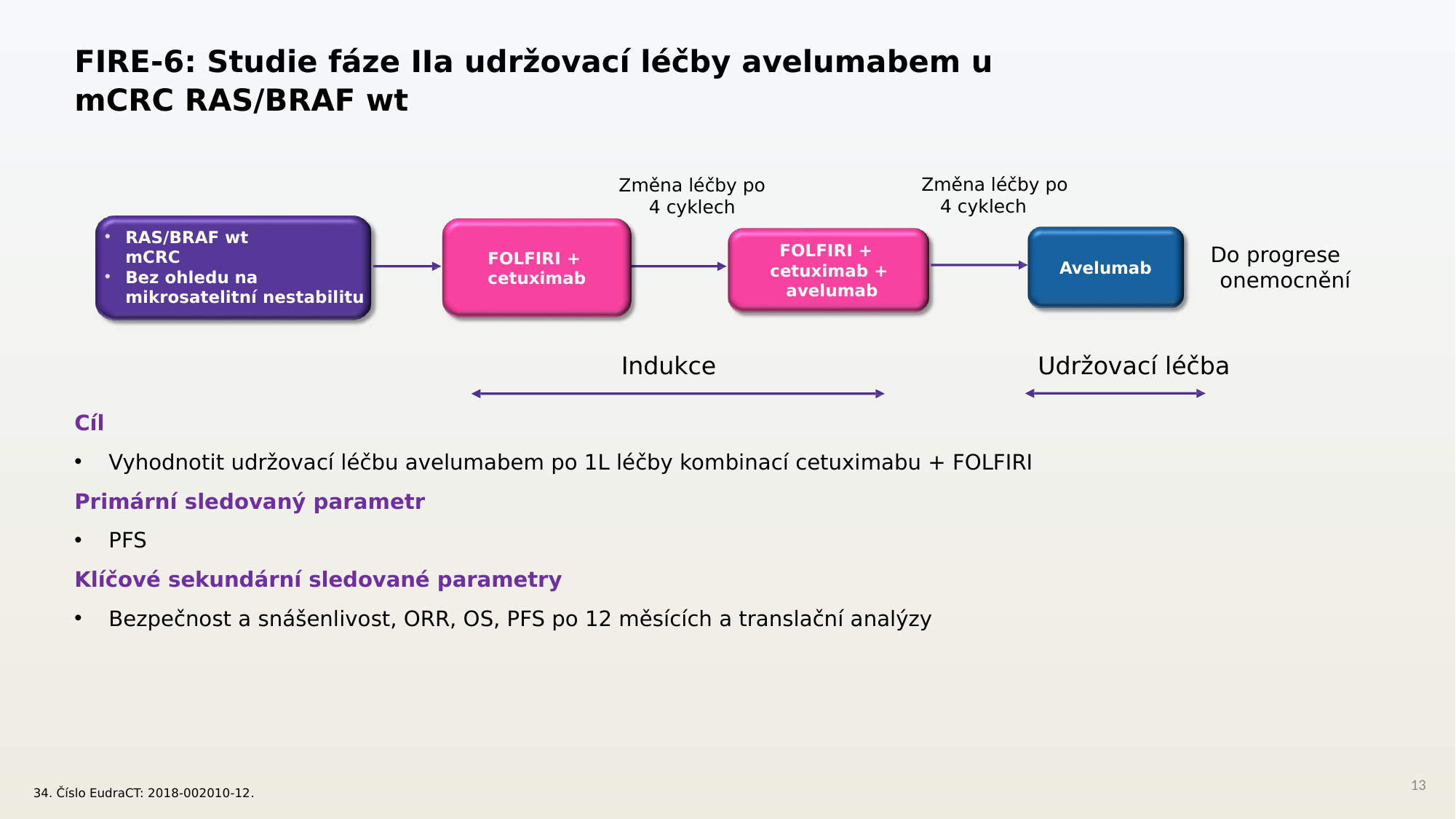

# FIRE-6: Studie fáze IIa udržovací léčby avelumabem u
mCRC RAS/BRAF wt
Změna léčby po 4 cyklech
Změna léčby po
4 cyklech

RAS/BRAF wt
mCRC
Bez ohledu na mikrosatelitní nestabilitu

FOLFIRI +
cetuximab +  avelumab
Do progrese onemocnění
FOLFIRI +
cetuximab
Avelumab

Indukce
Udržovací léčba

Cíl
Vyhodnotit udržovací léčbu avelumabem po 1L léčby kombinací cetuximabu + FOLFIRI
Primární sledovaný parametr
PFS
Klíčové sekundární sledované parametry
Bezpečnost a snášenlivost, ORR, OS, PFS po 12 měsících a translační analýzy
13
34. Číslo EudraCT: 2018-002010-12.